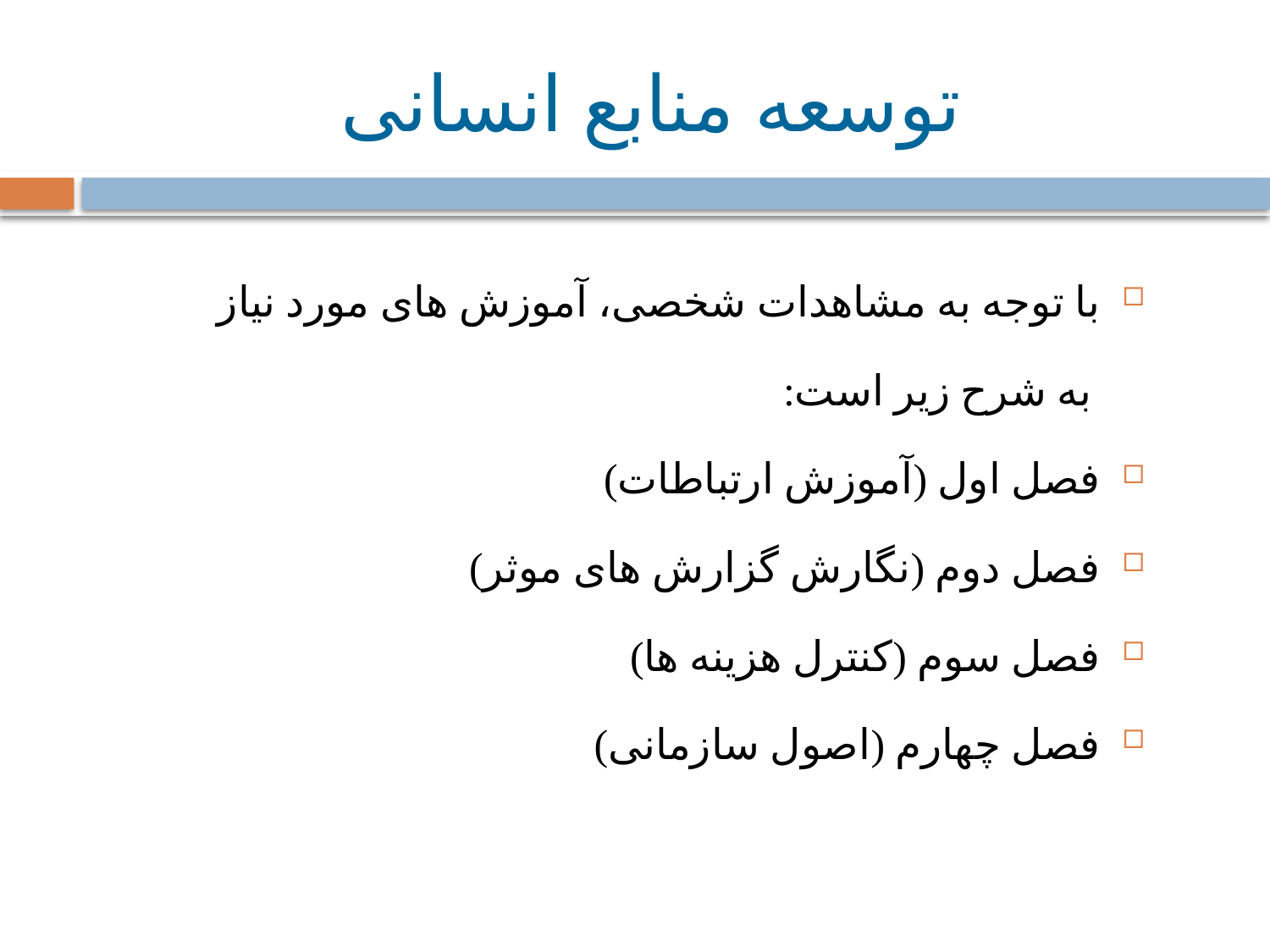

# توسعه منابع انسانی
با توجه به مشاهدات شخصی، آموزش های مورد نیاز
     به شرح زیر است:
فصل اول (آموزش ارتباطات)
فصل دوم (نگارش گزارش های موثر)
فصل سوم (کنترل هزینه ها)
فصل چهارم (اصول سازمانی)